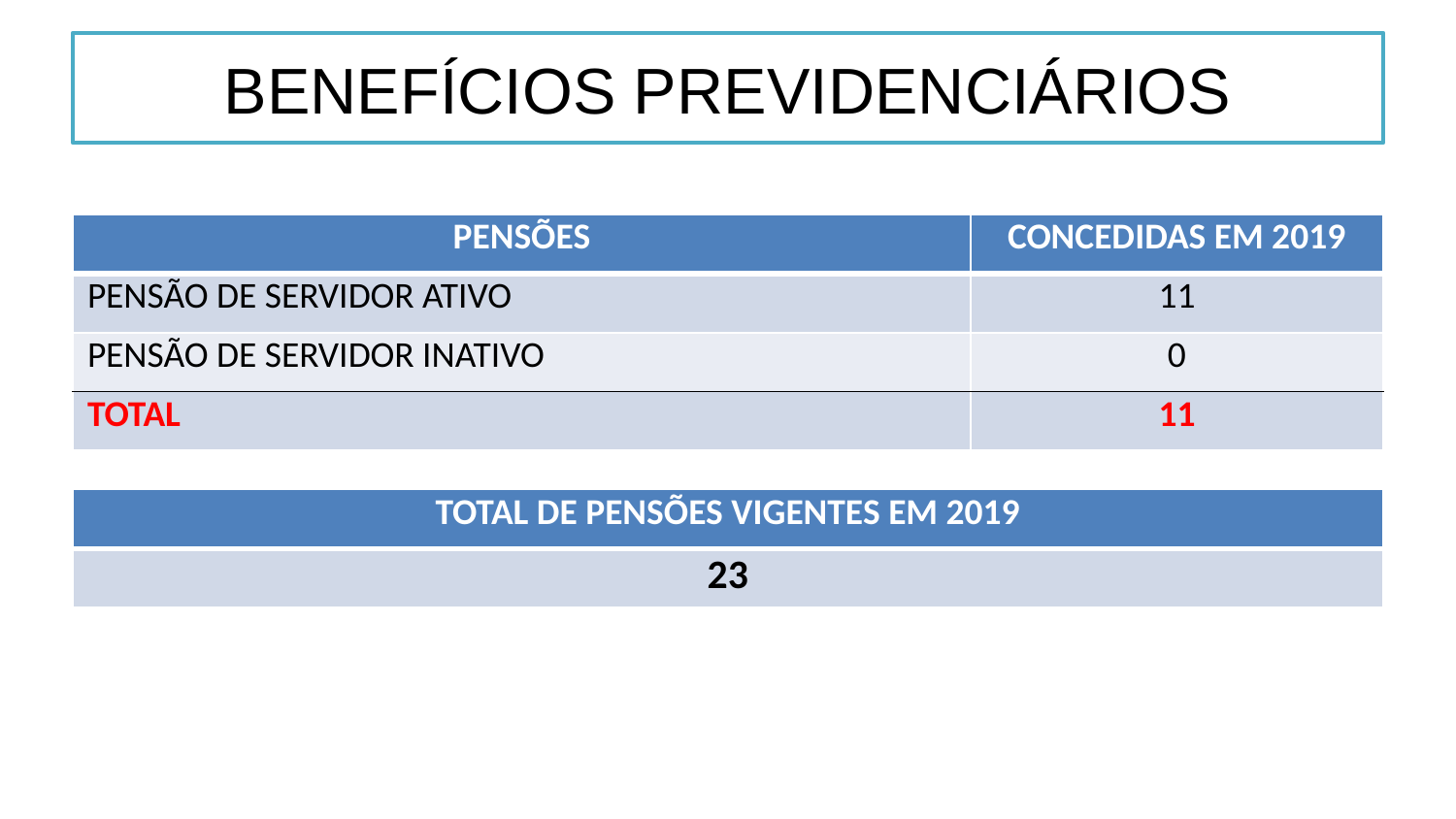

# BENEFÍCIOS PREVIDENCIÁRIOS
| PENSÕES | CONCEDIDAS EM 2019 |
| --- | --- |
| PENSÃO DE SERVIDOR ATIVO | 11 |
| PENSÃO DE SERVIDOR INATIVO | 0 |
| TOTAL | 11 |
| TOTAL DE PENSÕES VIGENTES EM 2019 |
| --- |
| 23 |